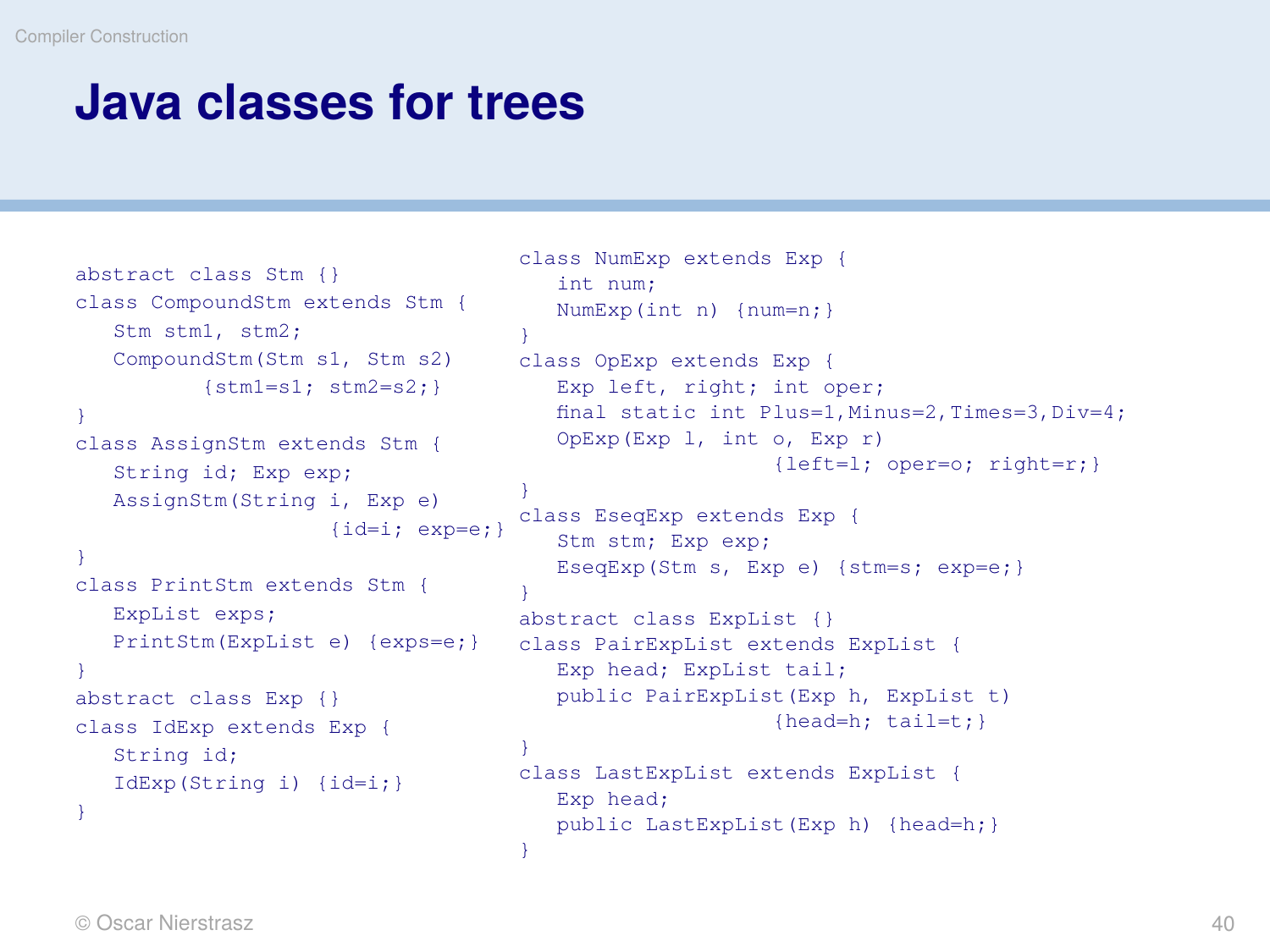

Compiler Construction
# Java classes for trees
abstract class Stm {}
class CompoundStm extends Stm {
   Stm stm1, stm2;
   CompoundStm(Stm s1, Stm s2)
	{stm1=s1; stm2=s2;}
}
class AssignStm extends Stm {
   String id; Exp exp;
   AssignStm(String i, Exp e)
		{id=i; exp=e;}
}
class PrintStm extends Stm {
   ExpList exps;
   PrintStm(ExpList e) {exps=e;}
}
abstract class Exp {}
class IdExp extends Exp {
   String id;
   IdExp(String i) {id=i;}
}
class NumExp extends Exp {
   int num;
   NumExp(int n) {num=n;}
}
class OpExp extends Exp {
   Exp left, right; int oper;
   final static int Plus=1,Minus=2,Times=3,Div=4;
   OpExp(Exp l, int o, Exp r)
		{left=l; oper=o; right=r;}
}
class EseqExp extends Exp {
   Stm stm; Exp exp;
   EseqExp(Stm s, Exp e) {stm=s; exp=e;}
}
abstract class ExpList {}
class PairExpList extends ExpList {
   Exp head; ExpList tail;
   public PairExpList(Exp h, ExpList t)
		{head=h; tail=t;}
}
class LastExpList extends ExpList {
   Exp head;
   public LastExpList(Exp h) {head=h;}
}
© Oscar Nierstrasz
40